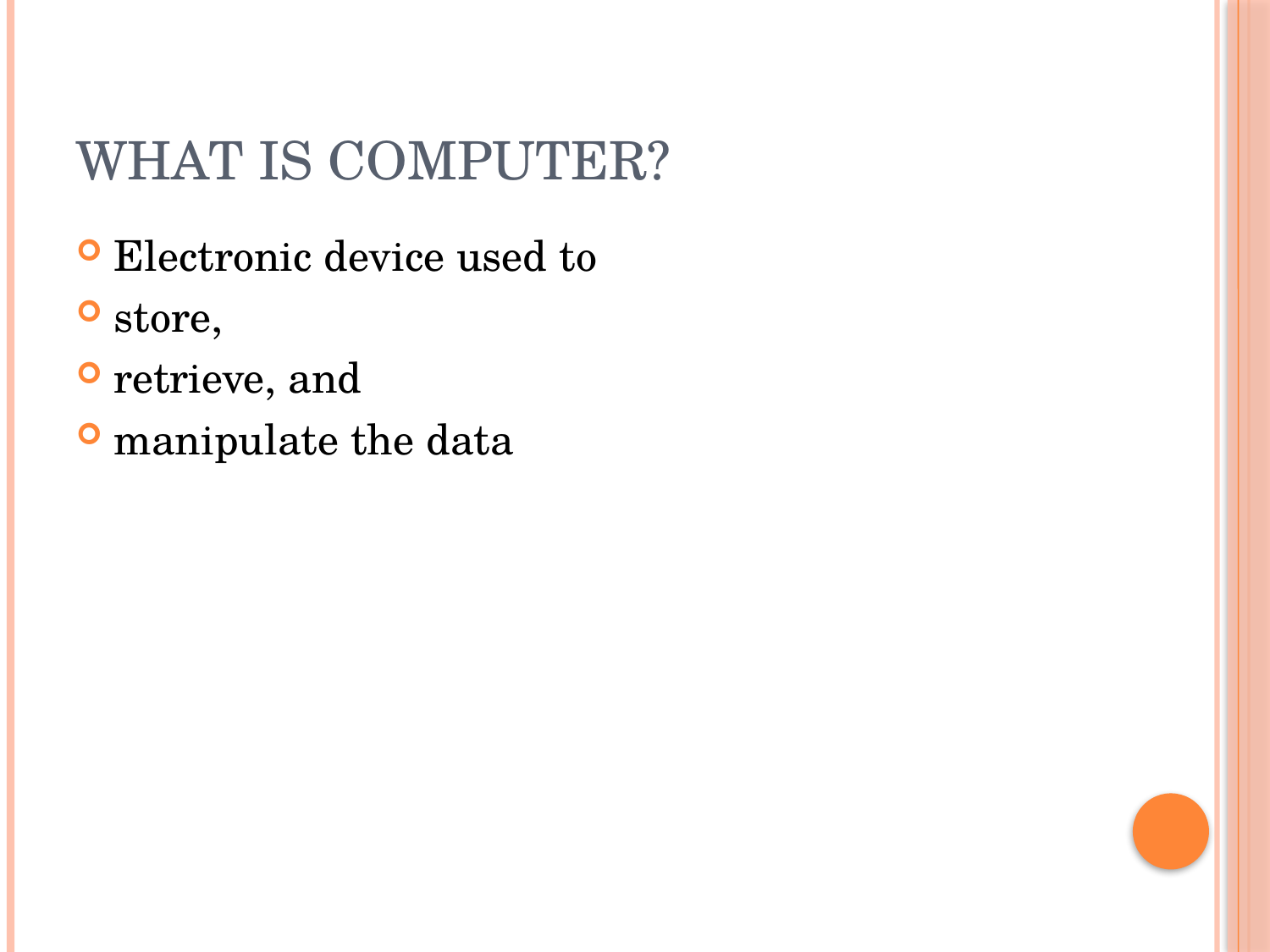

# What is computer?
Electronic device used to
store,
retrieve, and
manipulate the data